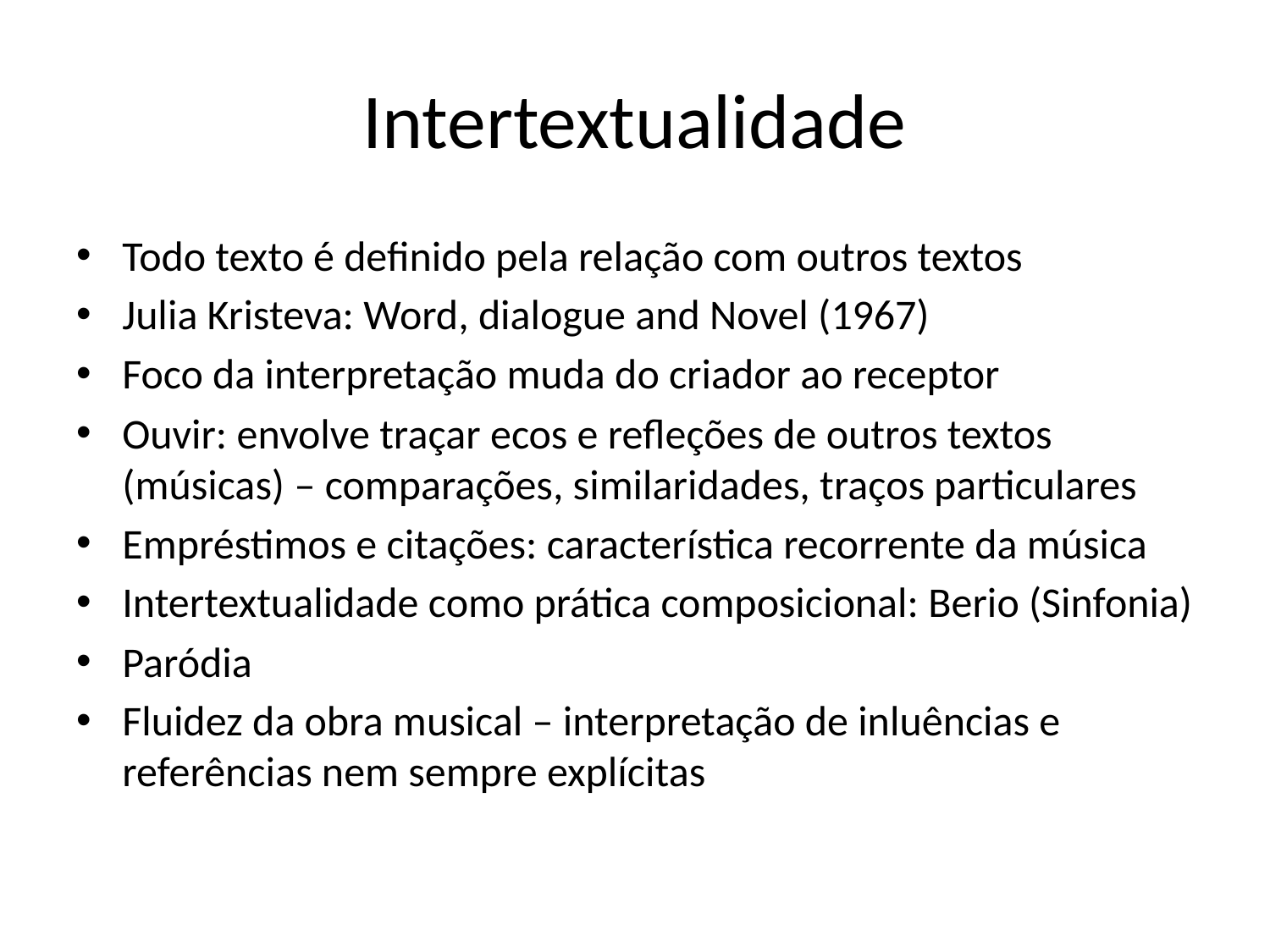

# Intertextualidade
Todo texto é definido pela relação com outros textos
Julia Kristeva: Word, dialogue and Novel (1967)
Foco da interpretação muda do criador ao receptor
Ouvir: envolve traçar ecos e refleções de outros textos (músicas) – comparações, similaridades, traços particulares
Empréstimos e citações: característica recorrente da música
Intertextualidade como prática composicional: Berio (Sinfonia)
Paródia
Fluidez da obra musical – interpretação de inluências e referências nem sempre explícitas